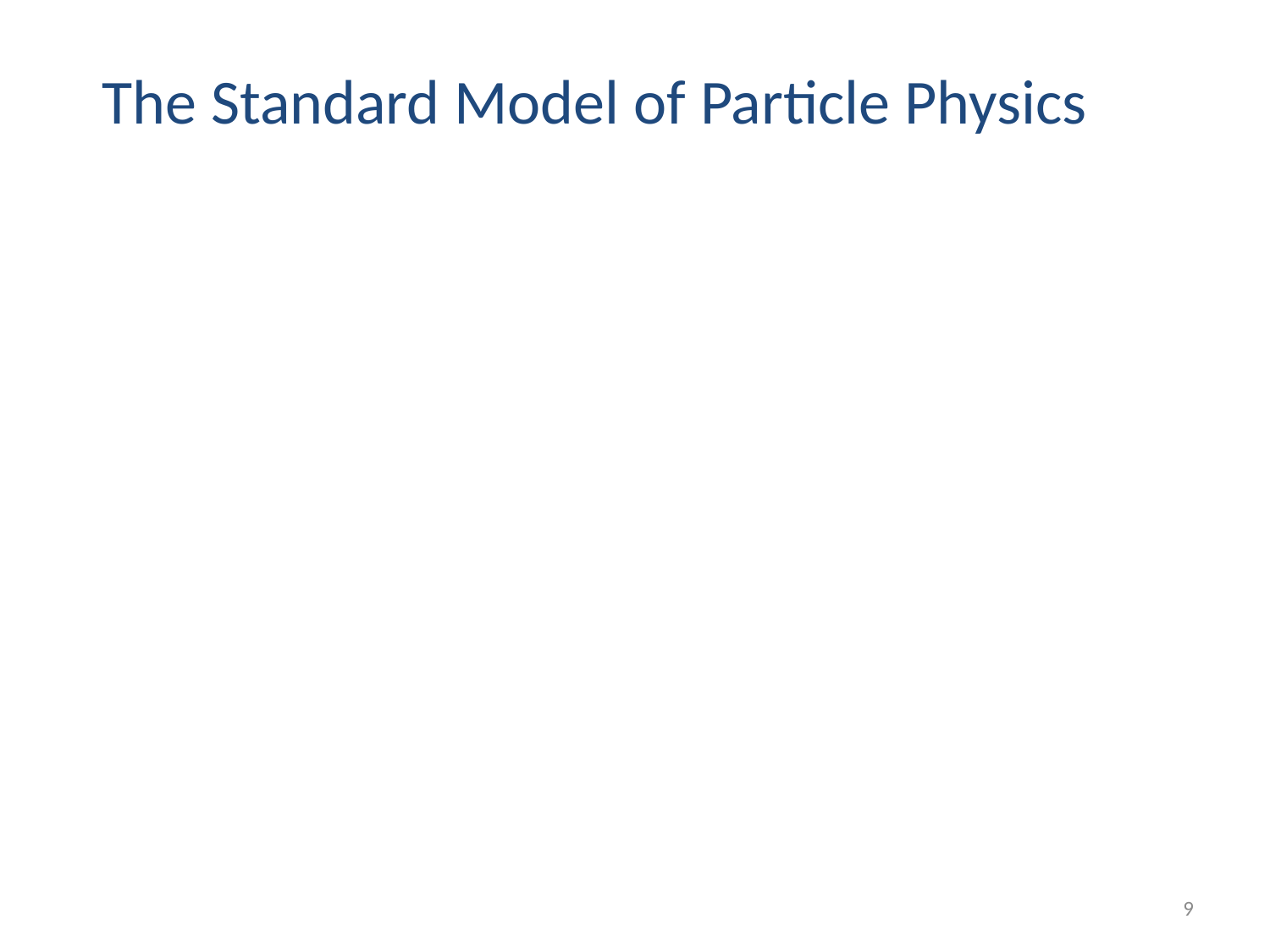

The Standard Model of Particle Physics
9